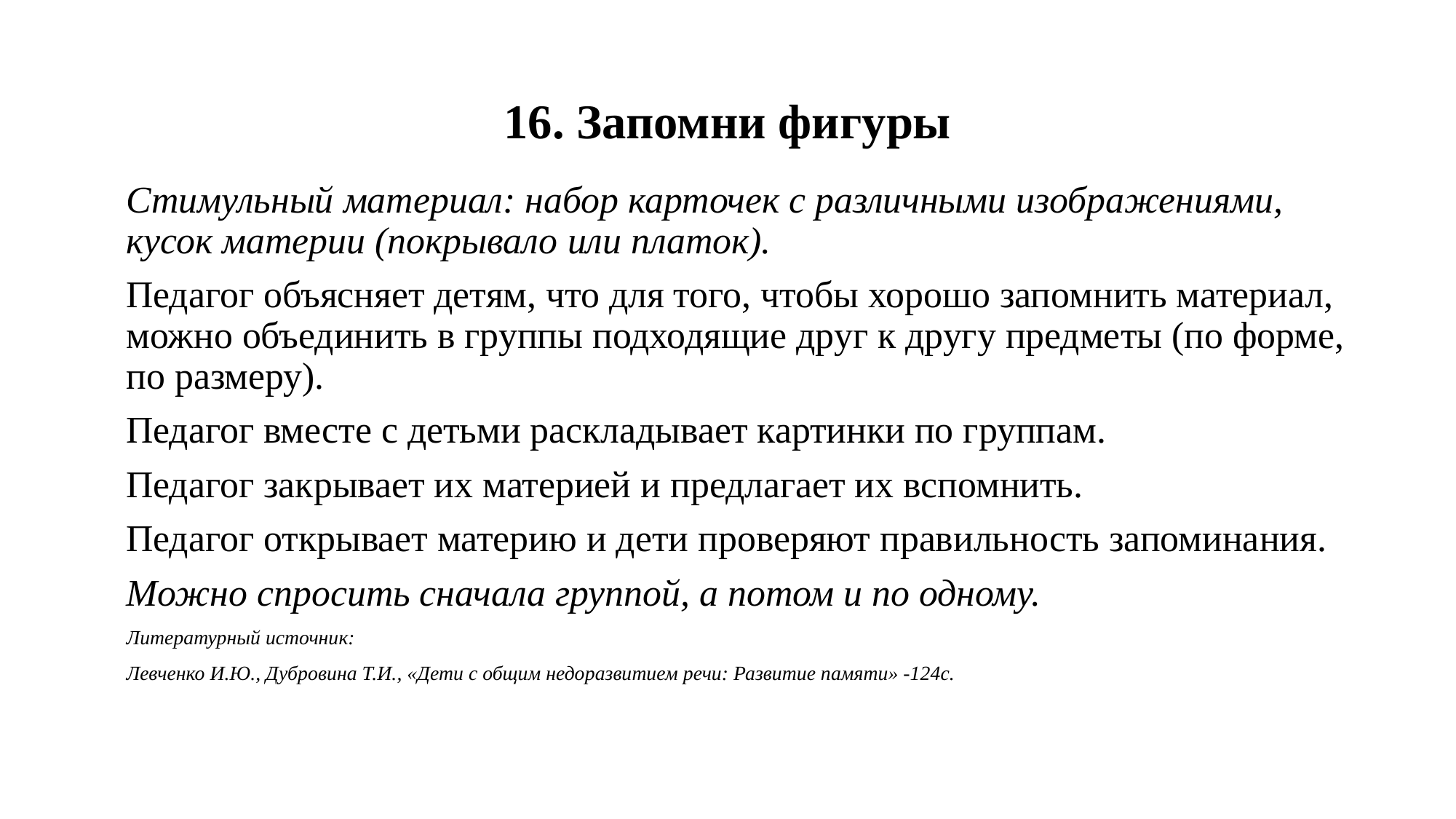

# 16. Запомни фигуры
Стимульный материал: набор карточек с различными изображениями, кусок материи (покрывало или платок).
Педагог объясняет детям, что для того, чтобы хорошо запомнить материал, можно объединить в группы подходящие друг к другу предметы (по форме, по размеру).
Педагог вместе с детьми раскладывает картинки по группам.
Педагог закрывает их материей и предлагает их вспомнить.
Педагог открывает материю и дети проверяют правильность запоминания.
Можно спросить сначала группой, а потом и по одному.
Литературный источник:
Левченко И.Ю., Дубровина Т.И., «Дети с общим недоразвитием речи: Развитие памяти» -124с.